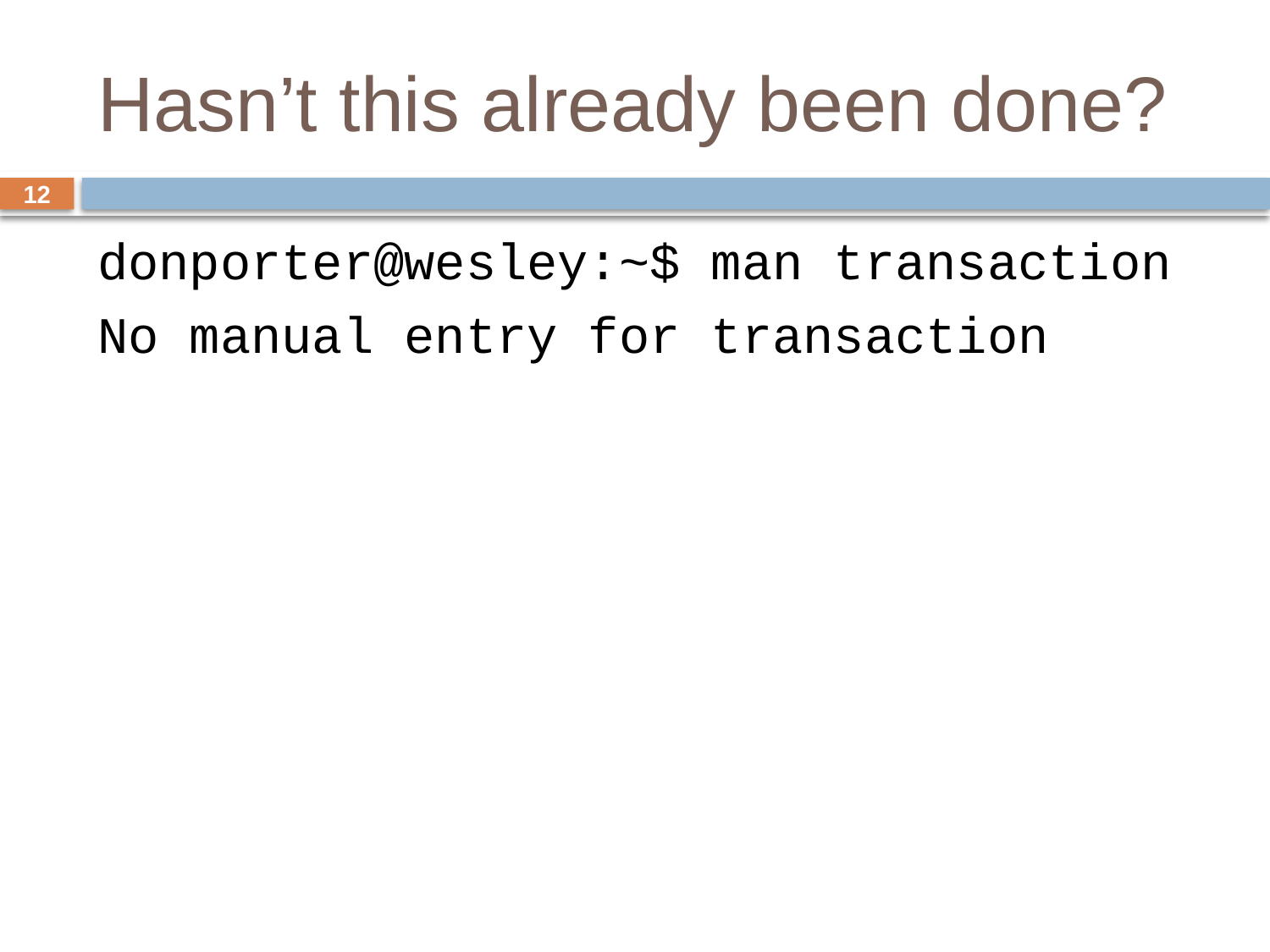

# Hasn’t this already been done?
12
donporter@wesley:~$ man transaction
No manual entry for transaction